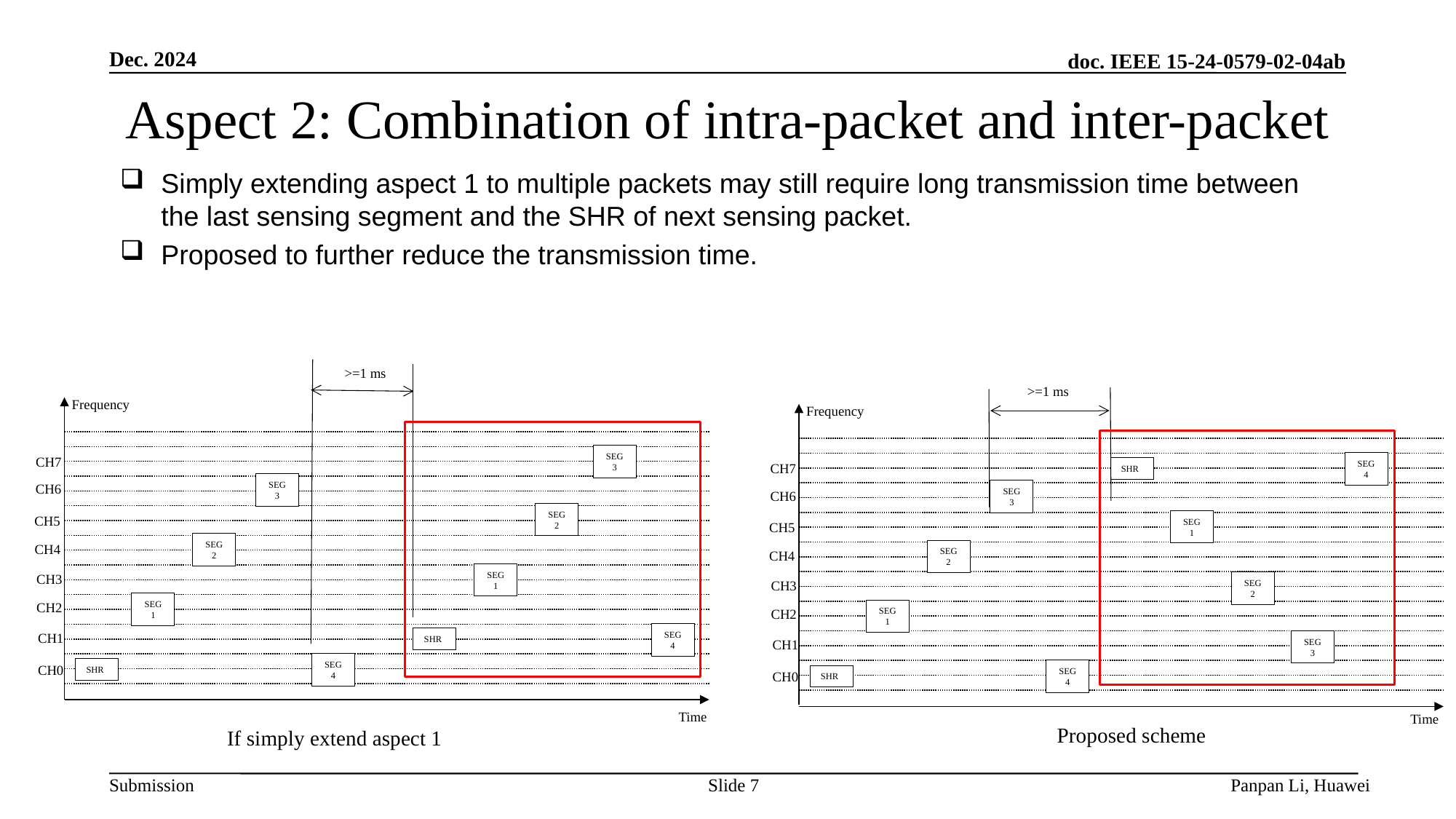

Dec. 2024
# Aspect 2: Combination of intra-packet and inter-packet
Simply extending aspect 1 to multiple packets may still require long transmission time between the last sensing segment and the SHR of next sensing packet.
Proposed to further reduce the transmission time.
>=1 ms
>=1 ms
Frequency
Frequency

SEG
3
SHR
SEG
4
CH7
CH7
SEG
3
SEG
3
CH6
CH6
SEG
2
SEG
1
CH5
CH5
SEG
2
SEG
2
CH4
CH4
SEG
1
SEG
2
CH3
CH3
SEG
1
SEG
1
CH2
CH2
SHR
SEG
4
SEG
3
CH1
CH1
SHR
SEG
4
SHR
SEG
4
CH0
CH0
Time
Time
Proposed scheme
If simply extend aspect 1
Slide 7
Panpan Li, Huawei